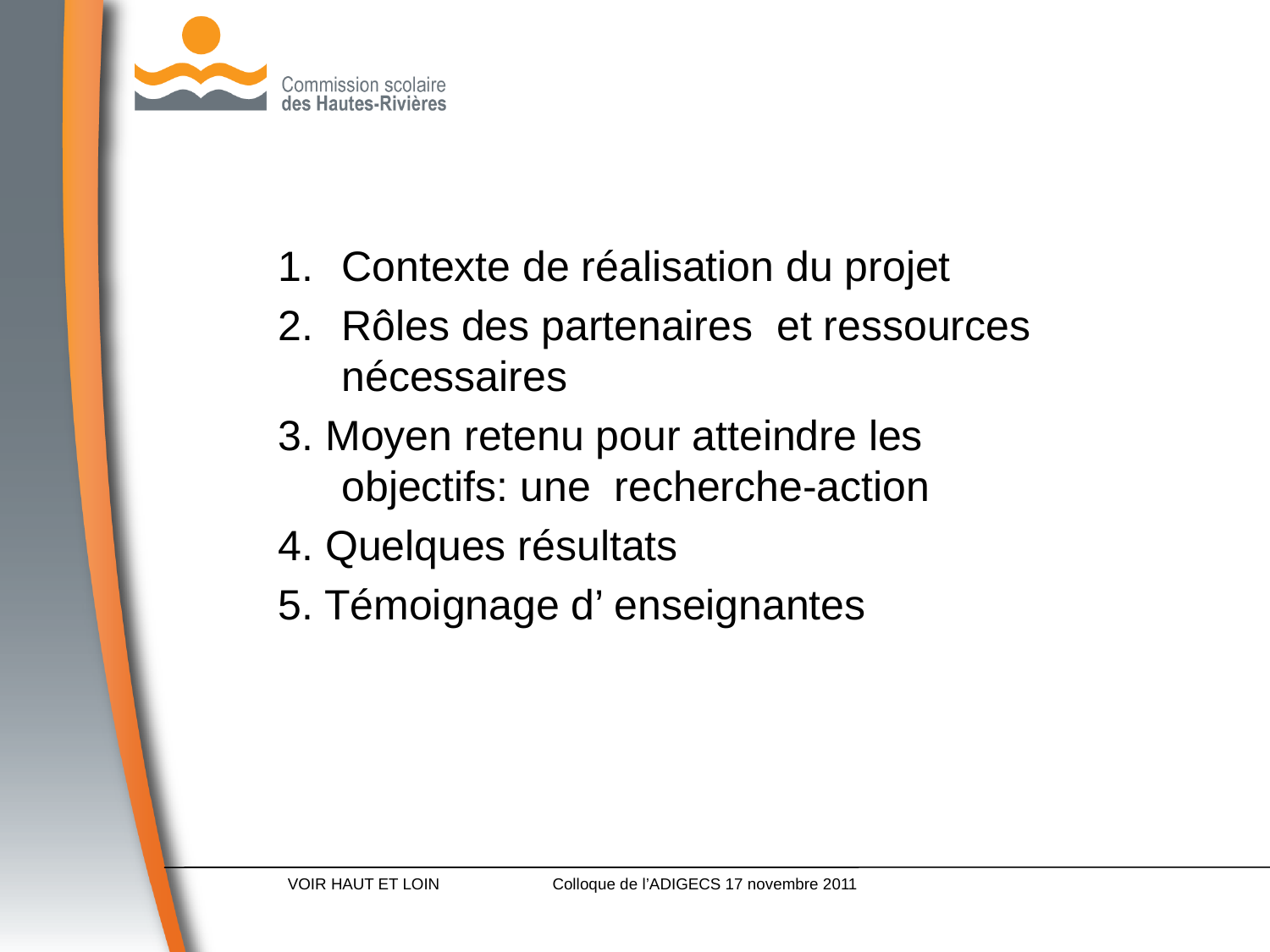

Contexte de réalisation du projet
Rôles des partenaires  et ressources nécessaires
3. Moyen retenu pour atteindre les objectifs: une  recherche-action
4. Quelques résultats
5. Témoignage d’ enseignantes
VOIR HAUT ET LOIN
Colloque de l’ADIGECS 17 novembre 2011